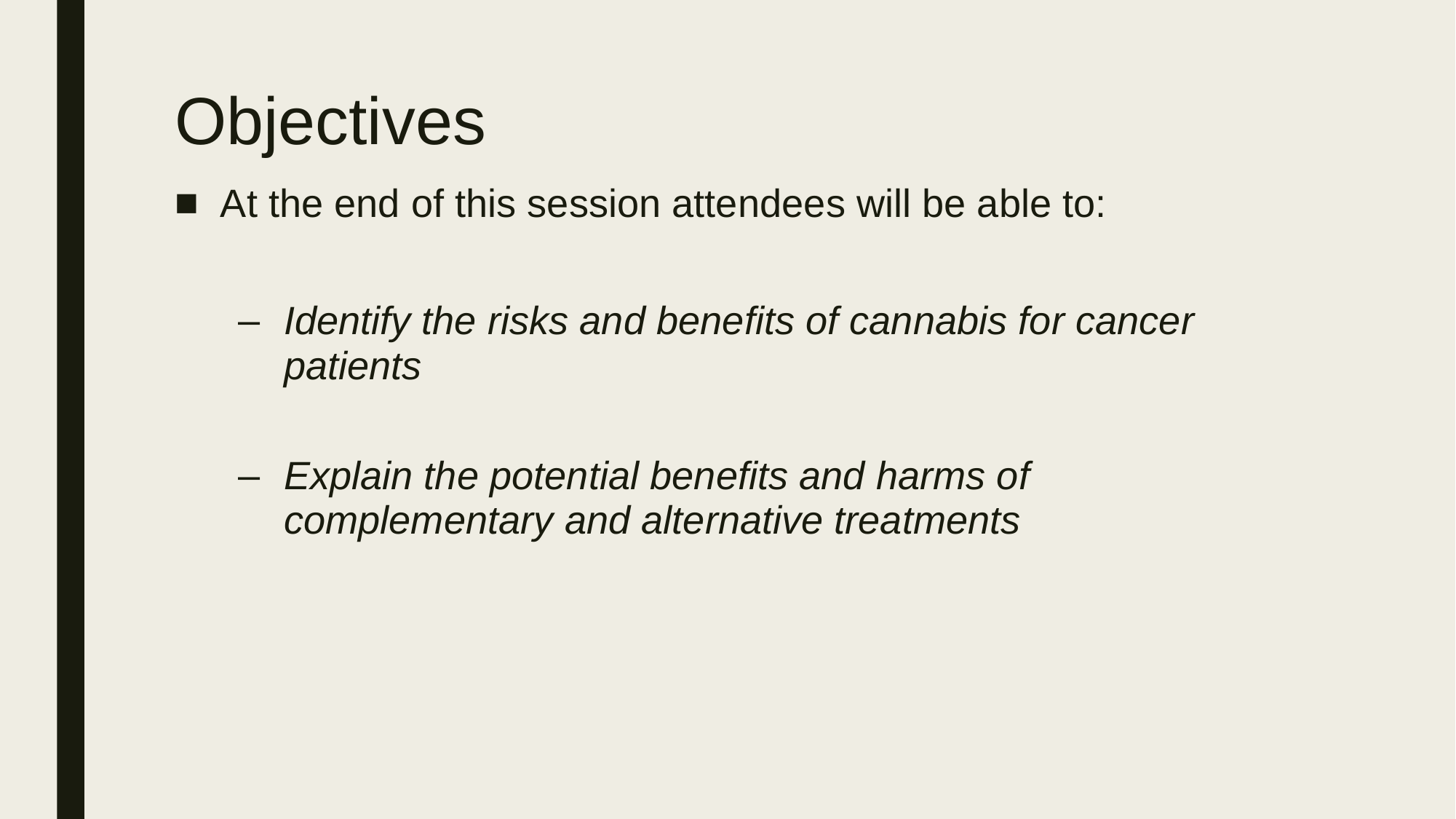

# Objectives
At the end of this session attendees will be able to:

Identify the risks and benefits of cannabis for cancer patients

Explain the potential benefits and harms of complementary and alternative treatments